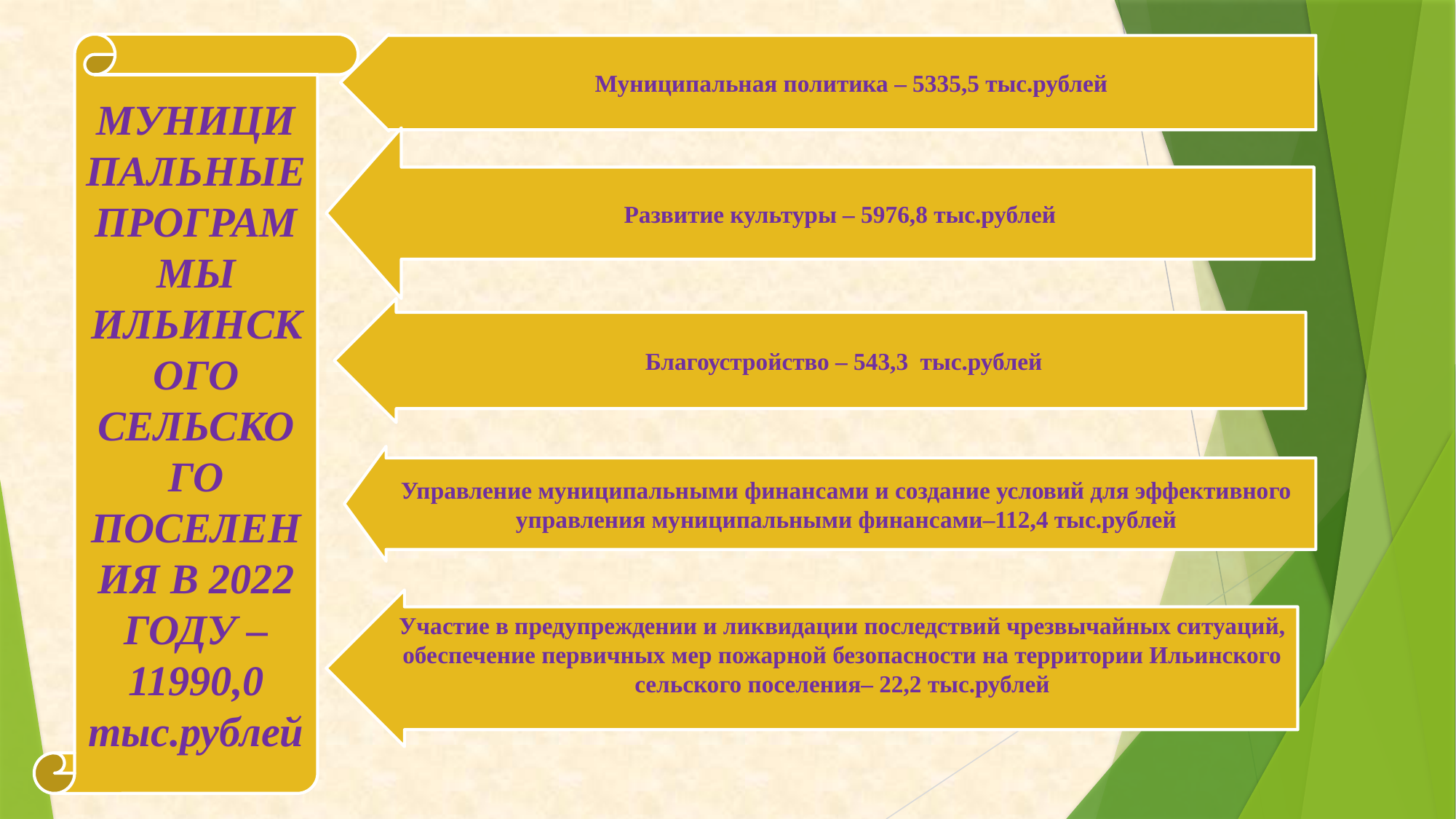

МУНИЦИПАЛЬНЫЕ ПРОГРАММЫ ИЛЬИНСКОГО СЕЛЬСКОГО ПОСЕЛЕНИЯ В 2022 ГОДУ – 11990,0 тыс.рублей
Муниципальная политика – 5335,5 тыс.рублей
Развитие культуры – 5976,8 тыс.рублей
Благоустройство – 543,3  тыс.рублей
Управление муниципальными финансами и создание условий для эффективного управления муниципальными финансами–112,4 тыс.рублей
Участие в предупреждении и ликвидации последствий чрезвычайных ситуаций, обеспечение первичных мер пожарной безопасности на территории Ильинского сельского поселения– 22,2 тыс.рублей